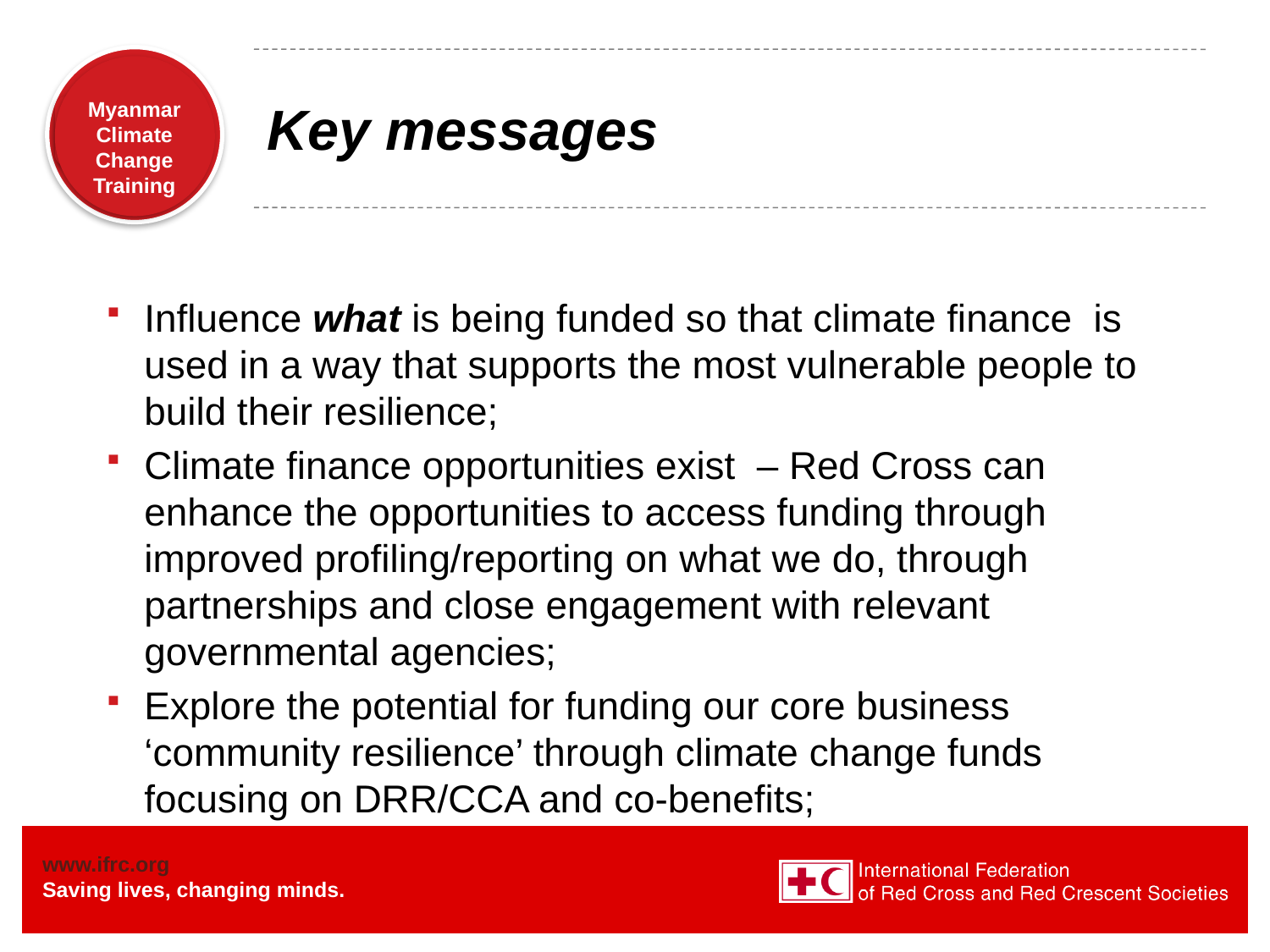

# Key messages

Influence what is being funded so that climate finance  is used in a way that supports the most vulnerable people to build their resilience;
Climate finance opportunities exist  – Red Cross can enhance the opportunities to access funding through improved profiling/reporting on what we do, through  partnerships and close engagement with relevant governmental agencies;
Explore the potential for funding our core business ‘community resilience’ through climate change funds focusing on DRR/CCA and co-benefits;